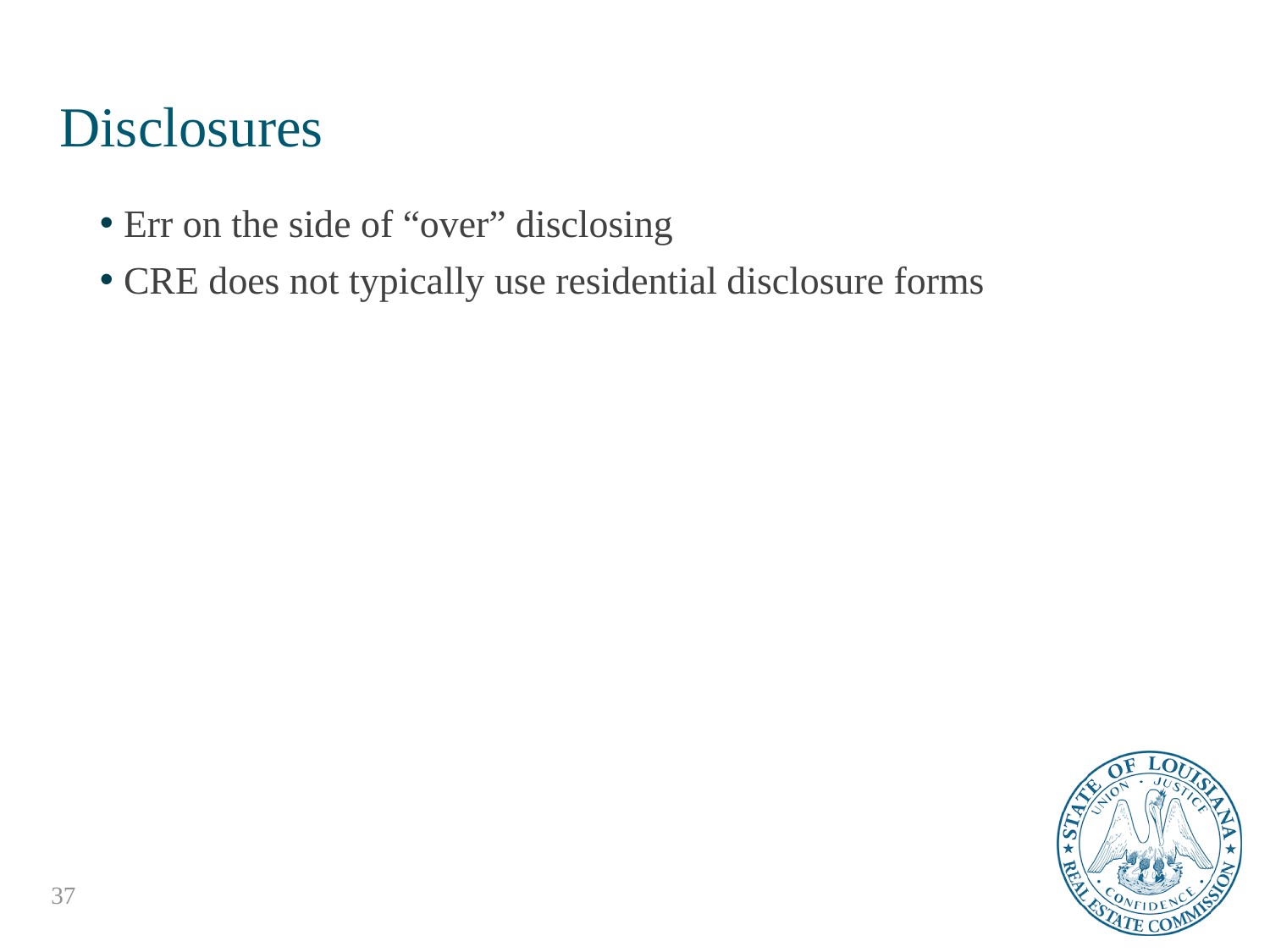

# Disclosures
Err on the side of “over” disclosing
CRE does not typically use residential disclosure forms
37